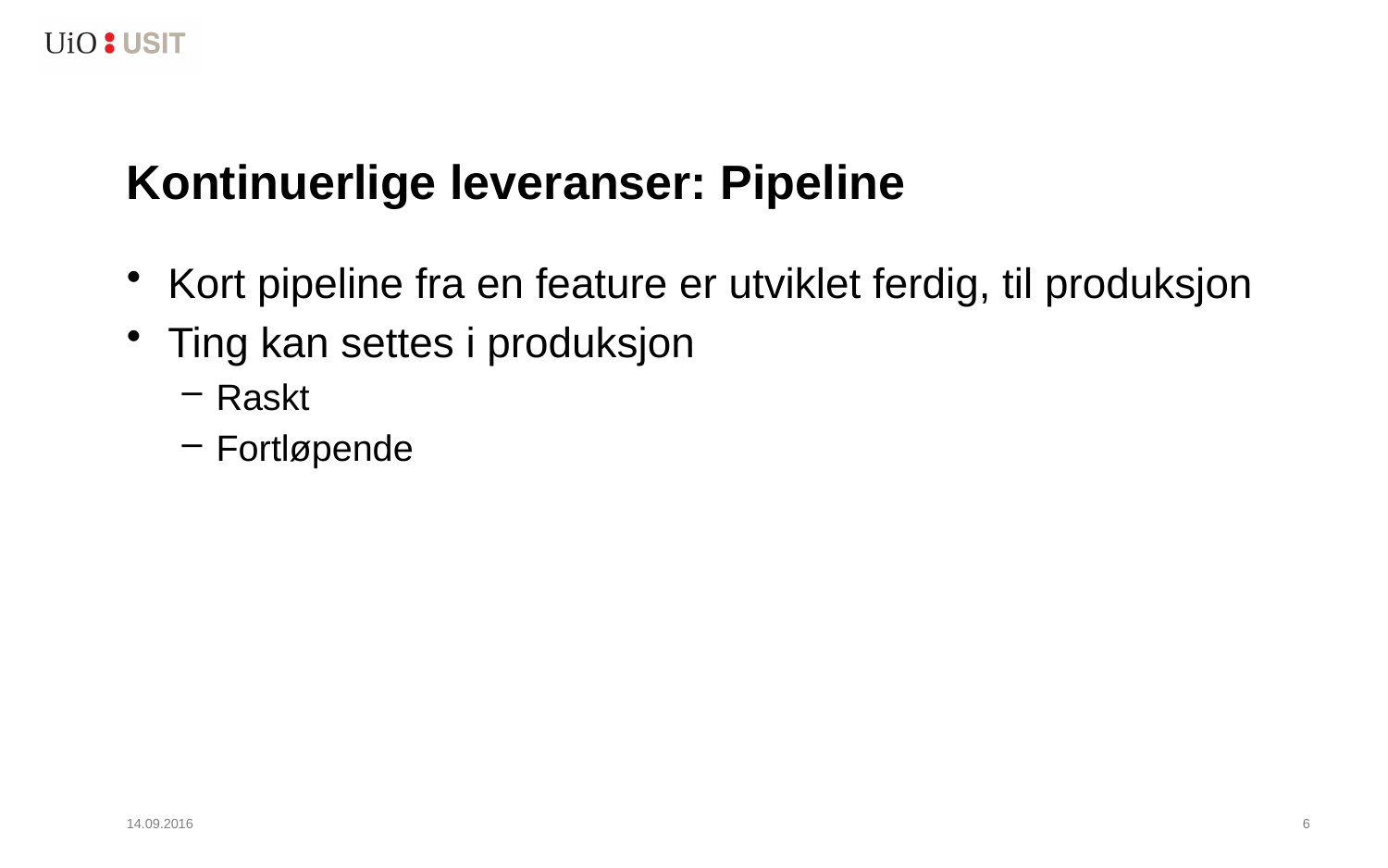

# Kontinuerlige leveranser: Pipeline
Kort pipeline fra en feature er utviklet ferdig, til produksjon
Ting kan settes i produksjon
Raskt
Fortløpende
14.09.2016
6